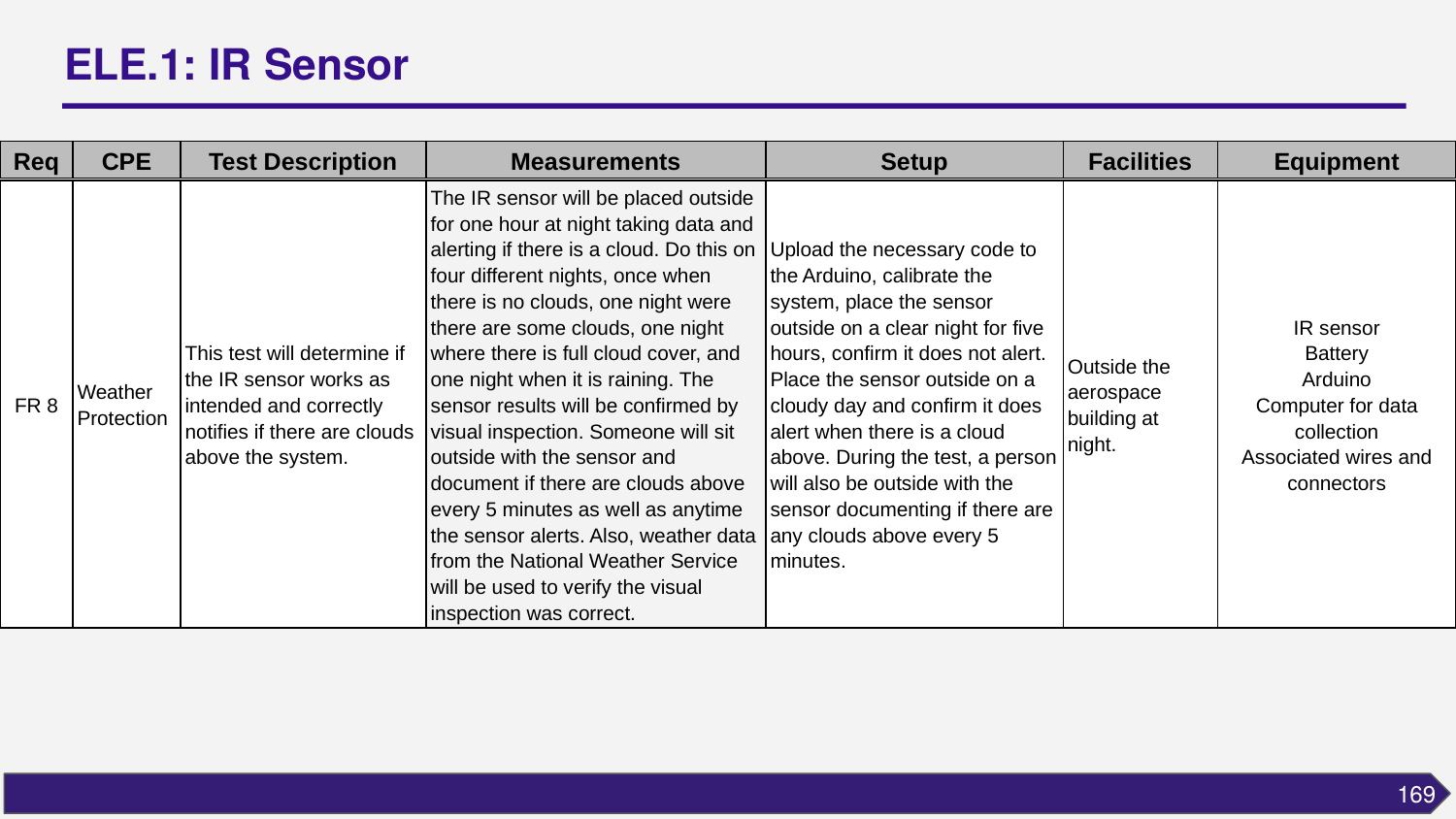

# ELE.1: IR Sensor
| Req | CPE | Test Description | Measurements | Setup | Facilities | Equipment |
| --- | --- | --- | --- | --- | --- | --- |
| FR 8 | Weather Protection | This test will determine if the IR sensor works as intended and correctly notifies if there are clouds above the system. | The IR sensor will be placed outside for one hour at night taking data and alerting if there is a cloud. Do this on four different nights, once when there is no clouds, one night were there are some clouds, one night where there is full cloud cover, and one night when it is raining. The sensor results will be confirmed by visual inspection. Someone will sit outside with the sensor and document if there are clouds above every 5 minutes as well as anytime the sensor alerts. Also, weather data from the National Weather Service will be used to verify the visual inspection was correct. | Upload the necessary code to the Arduino, calibrate the system, place the sensor outside on a clear night for five hours, confirm it does not alert. Place the sensor outside on a cloudy day and confirm it does alert when there is a cloud above. During the test, a person will also be outside with the sensor documenting if there are any clouds above every 5 minutes. | Outside the aerospace building at night. | IR sensor Battery Arduino Computer for data collection Associated wires and connectors |
| --- | --- | --- | --- | --- | --- | --- |
169